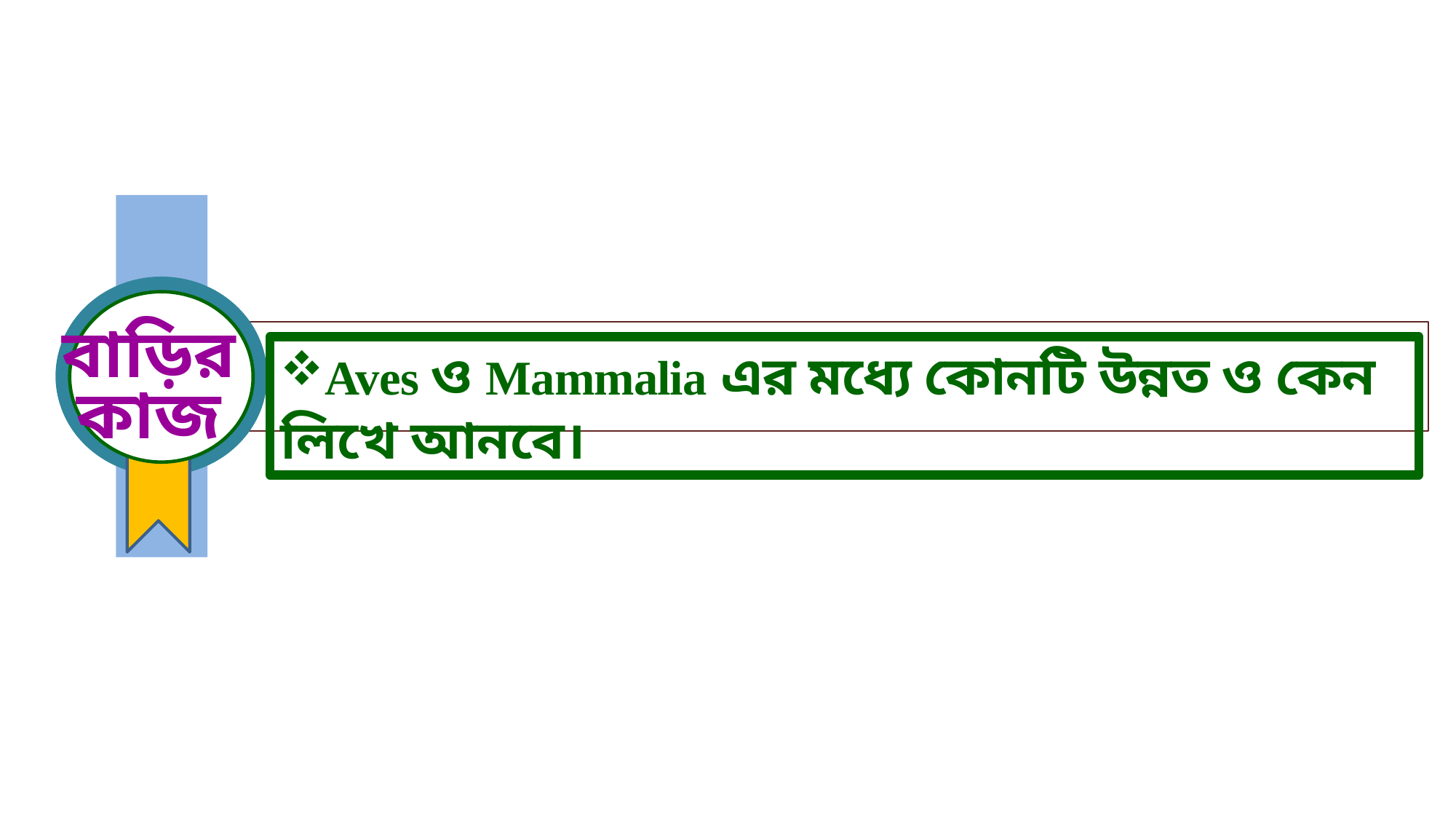

বাড়ির
কাজ
Aves ও Mammalia এর মধ্যে কোনটি উন্নত ও কেন লিখে আনবে।